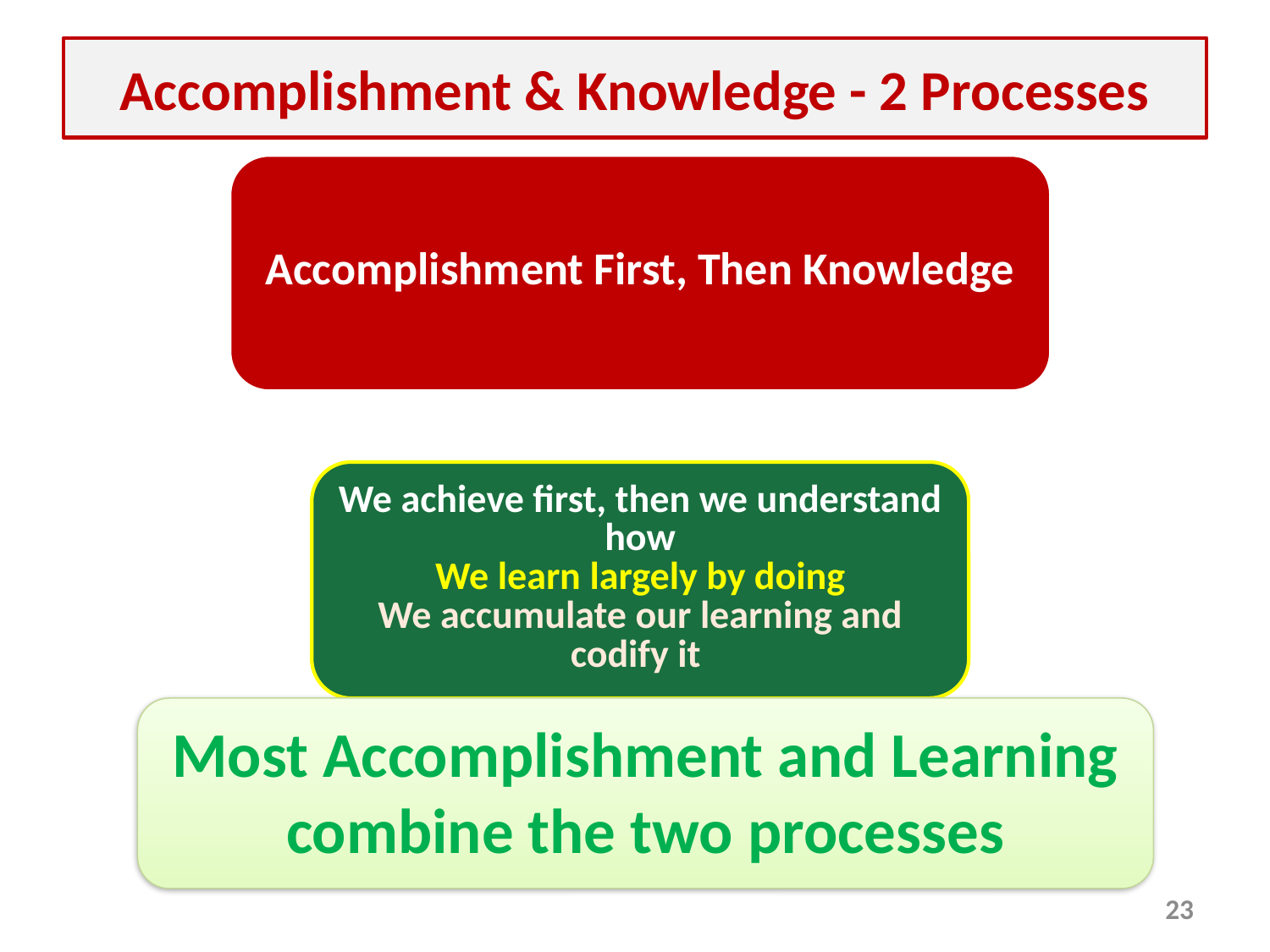

# Accomplishment & Knowledge - 2 Processes
We achieve first, then we understand how
We learn largely by doing
We accumulate our learning and codify it
Accomplishment First, Then Knowledge
Most Accomplishment and Learning combine the two processes

23